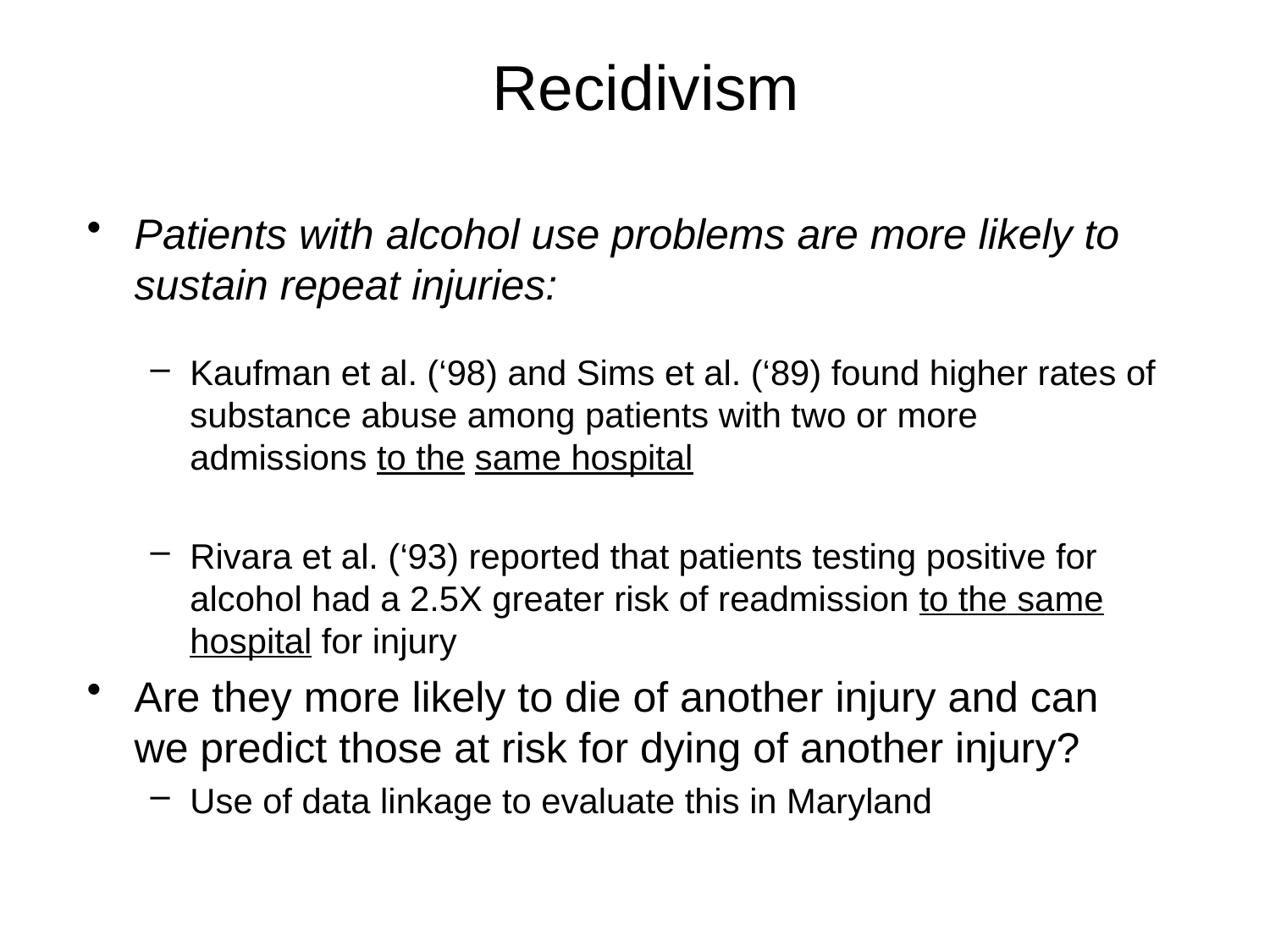

# Recidivism
Patients with alcohol use problems are more likely to sustain repeat injuries:

Kaufman et al. (‘98) and Sims et al. (‘89) found higher rates of substance abuse among patients with two or more admissions to the same hospital

Rivara et al. (‘93) reported that patients testing positive for alcohol had a 2.5X greater risk of readmission to the same hospital for injury
Are they more likely to die of another injury and can we predict those at risk for dying of another injury?
Use of data linkage to evaluate this in Maryland